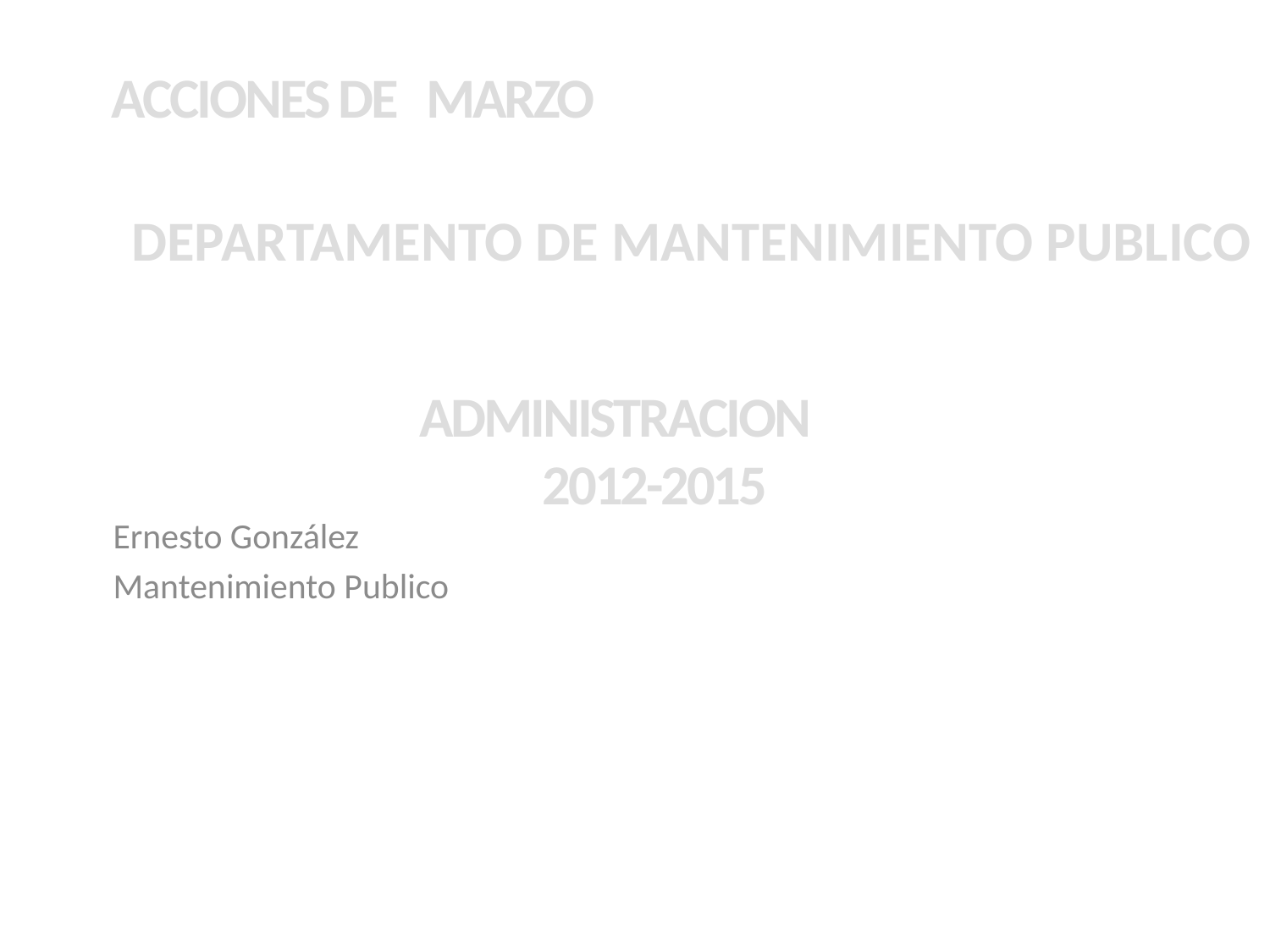

Acciones de   MARZO
# Departamento de mantenimiento publico
Administracion
            2012-2015
Ernesto González
Mantenimiento Publico